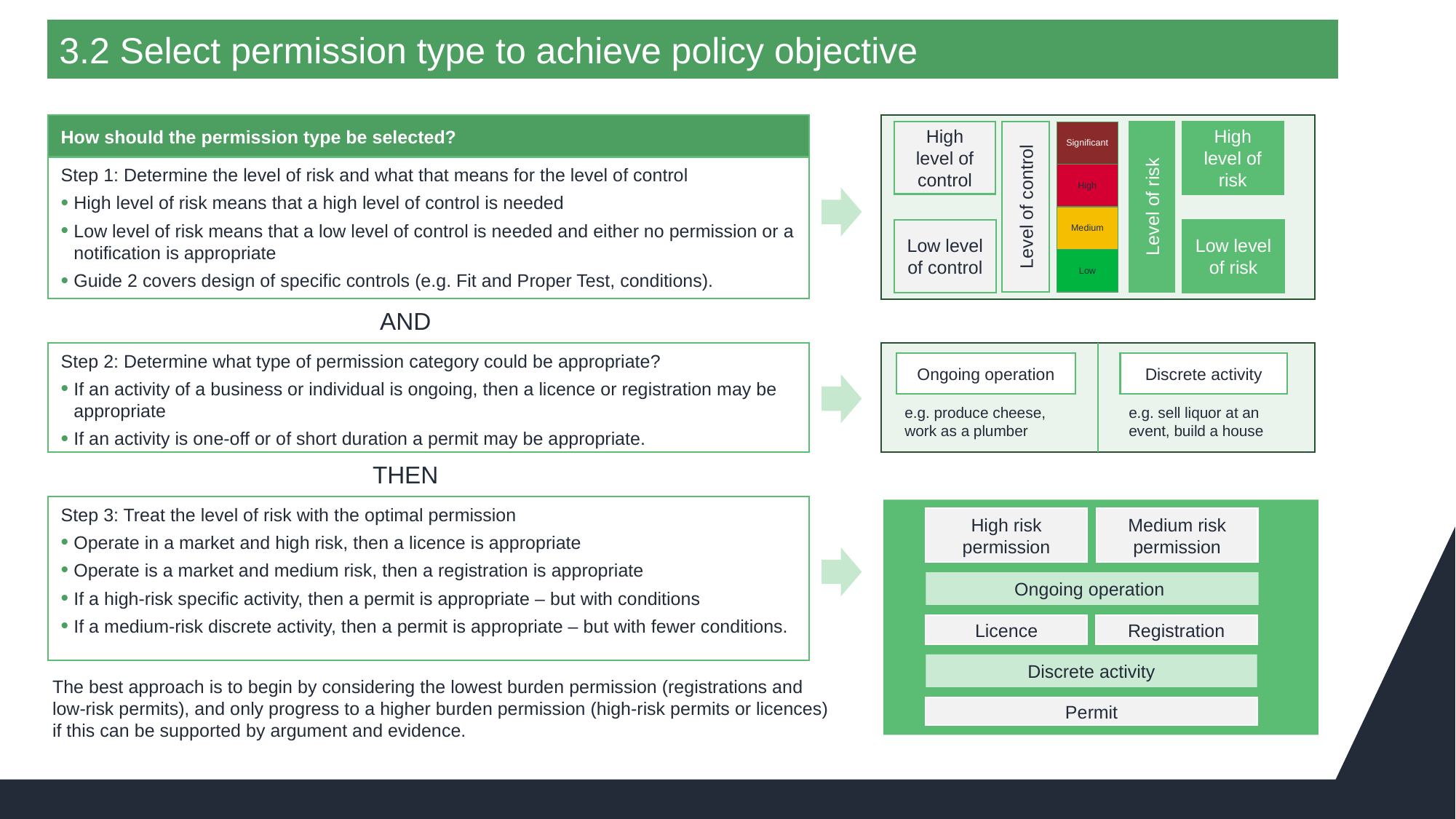

3.2 Select permission type to achieve policy objective
How should the permission type be selected?

| Significant |
| --- |
| High |
| Medium |
| Low |
High level of control
High level of risk
Step 1: Determine the level of risk and what that means for the level of control
High level of risk means that a high level of control is needed
Low level of risk means that a low level of control is needed and either no permission or a notification is appropriate
Guide 2 covers design of specific controls (e.g. Fit and Proper Test, conditions).
Level of control
Level of risk

Low level of control
Low level of risk
AND
Step 2: Determine what type of permission category could be appropriate?
If an activity of a business or individual is ongoing, then a licence or registration may be appropriate
If an activity is one-off or of short duration a permit may be appropriate.

Ongoing operation
Discrete activity

e.g. produce cheese, work as a plumber
e.g. sell liquor at an event, build a house
THEN
Step 3: Treat the level of risk with the optimal permission
Operate in a market and high risk, then a licence is appropriate
Operate is a market and medium risk, then a registration is appropriate
If a high-risk specific activity, then a permit is appropriate – but with conditions
If a medium-risk discrete activity, then a permit is appropriate – but with fewer conditions.

High risk permission
Medium risk permission

Ongoing operation
Licence
Registration
Discrete activity
The best approach is to begin by considering the lowest burden permission (registrations and low-risk permits), and only progress to a higher burden permission (high-risk permits or licences) if this can be supported by argument and evidence.
Permit